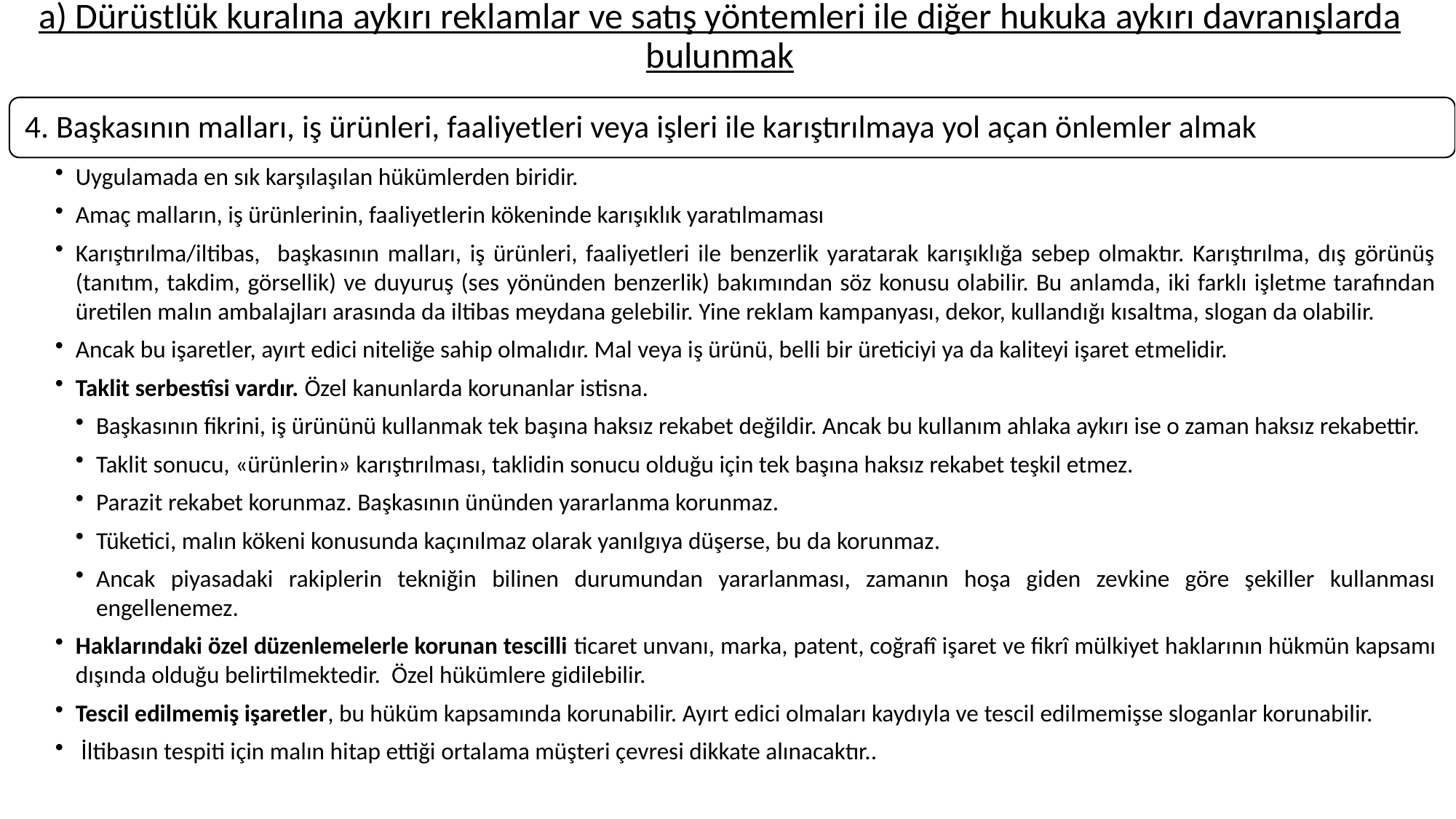

# a) Dürüstlük kuralına aykırı reklamlar ve satış yöntemleri ile diğer hukuka aykırı davranışlarda bulunmak
4. Başkasının malları, iş ürünleri, faaliyetleri veya işleri ile karıştırılmaya yol açan önlemler almak
Uygulamada en sık karşılaşılan hükümlerden biridir.
Amaç malların, iş ürünlerinin, faaliyetlerin kökeninde karışıklık yaratılmaması
Karıştırılma/iltibas,  başkasının malları, iş ürünleri, faaliyetleri ile benzerlik yaratarak karışıklığa sebep olmaktır. Karıştırılma, dış görünüş (tanıtım, takdim, görsellik) ve duyuruş (ses yönünden benzerlik) bakımından söz konusu olabilir. Bu anlamda, iki farklı işletme tarafından üretilen malın ambalajları arasında da iltibas meydana gelebilir. Yine reklam kampanyası, dekor, kullandığı kısaltma, slogan da olabilir.
Ancak bu işaretler, ayırt edici niteliğe sahip olmalıdır. Mal veya iş ürünü, belli bir üreticiyi ya da kaliteyi işaret etmelidir.
Taklit serbestîsi vardır. Özel kanunlarda korunanlar istisna.
Başkasının fikrini, iş ürününü kullanmak tek başına haksız rekabet değildir. Ancak bu kullanım ahlaka aykırı ise o zaman haksız rekabettir.
Taklit sonucu, «ürünlerin» karıştırılması, taklidin sonucu olduğu için tek başına haksız rekabet teşkil etmez.
Parazit rekabet korunmaz. Başkasının ününden yararlanma korunmaz.
Tüketici, malın kökeni konusunda kaçınılmaz olarak yanılgıya düşerse, bu da korunmaz.
Ancak piyasadaki rakiplerin tekniğin bilinen durumundan yararlanması, zamanın hoşa giden zevkine göre şekiller kullanması engellenemez.
Haklarındaki özel düzenlemelerle korunan tescilli ticaret unvanı, marka, patent, coğrafî işaret ve fikrî mülkiyet haklarının hükmün kapsamı dışında olduğu belirtilmektedir.  Özel hükümlere gidilebilir.
Tescil edilmemiş işaretler, bu hüküm kapsamında korunabilir. Ayırt edici olmaları kaydıyla ve tescil edilmemişse sloganlar korunabilir.
 İltibasın tespiti için malın hitap ettiği ortalama müşteri çevresi dikkate alınacaktır..